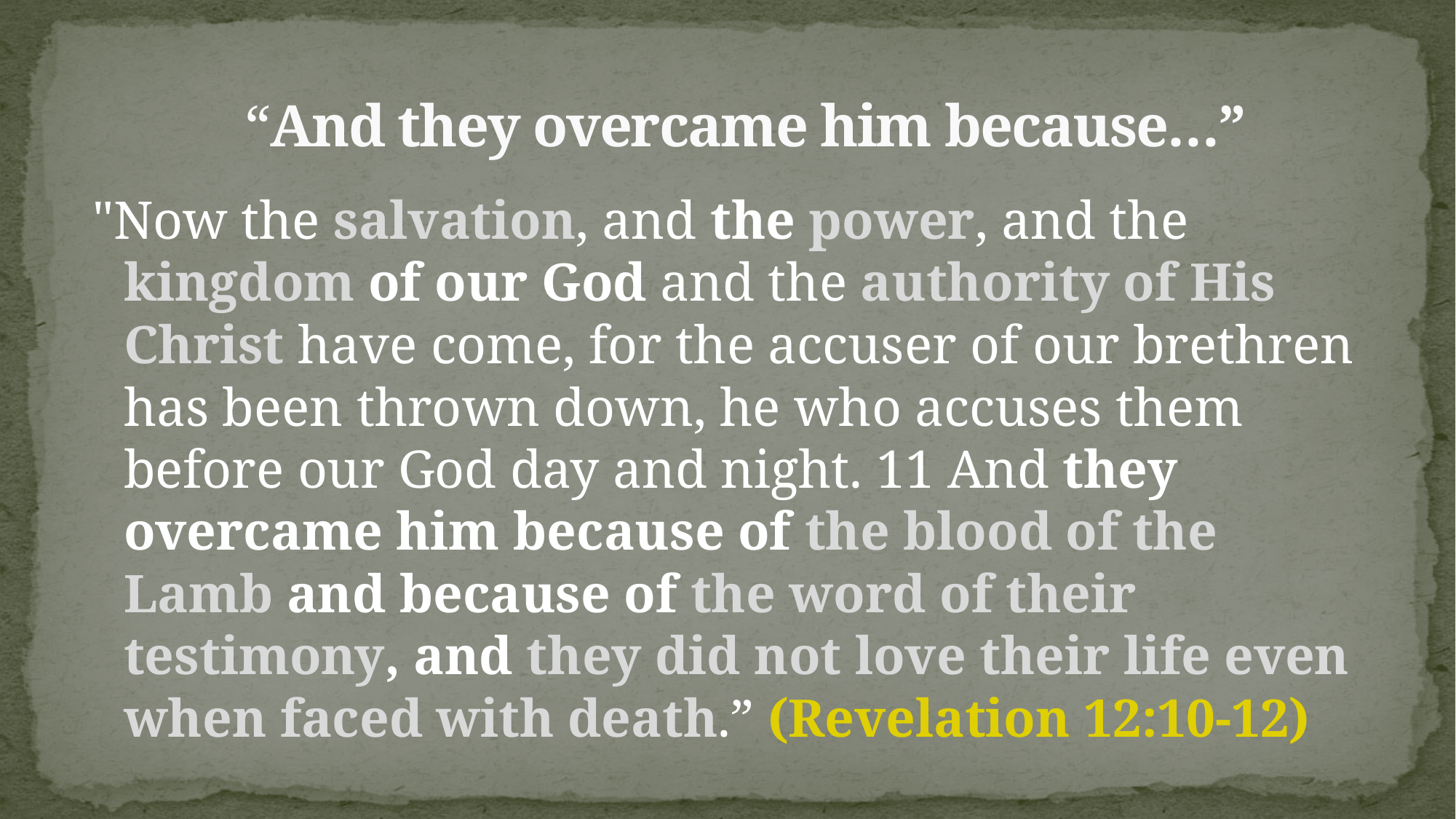

# “And they overcame him because…”
"Now the salvation, and the power, and the kingdom of our God and the authority of His Christ have come, for the accuser of our brethren has been thrown down, he who accuses them before our God day and night. 11 And they overcame him because of the blood of the Lamb and because of the word of their testimony, and they did not love their life even when faced with death.” (Revelation 12:10-12)